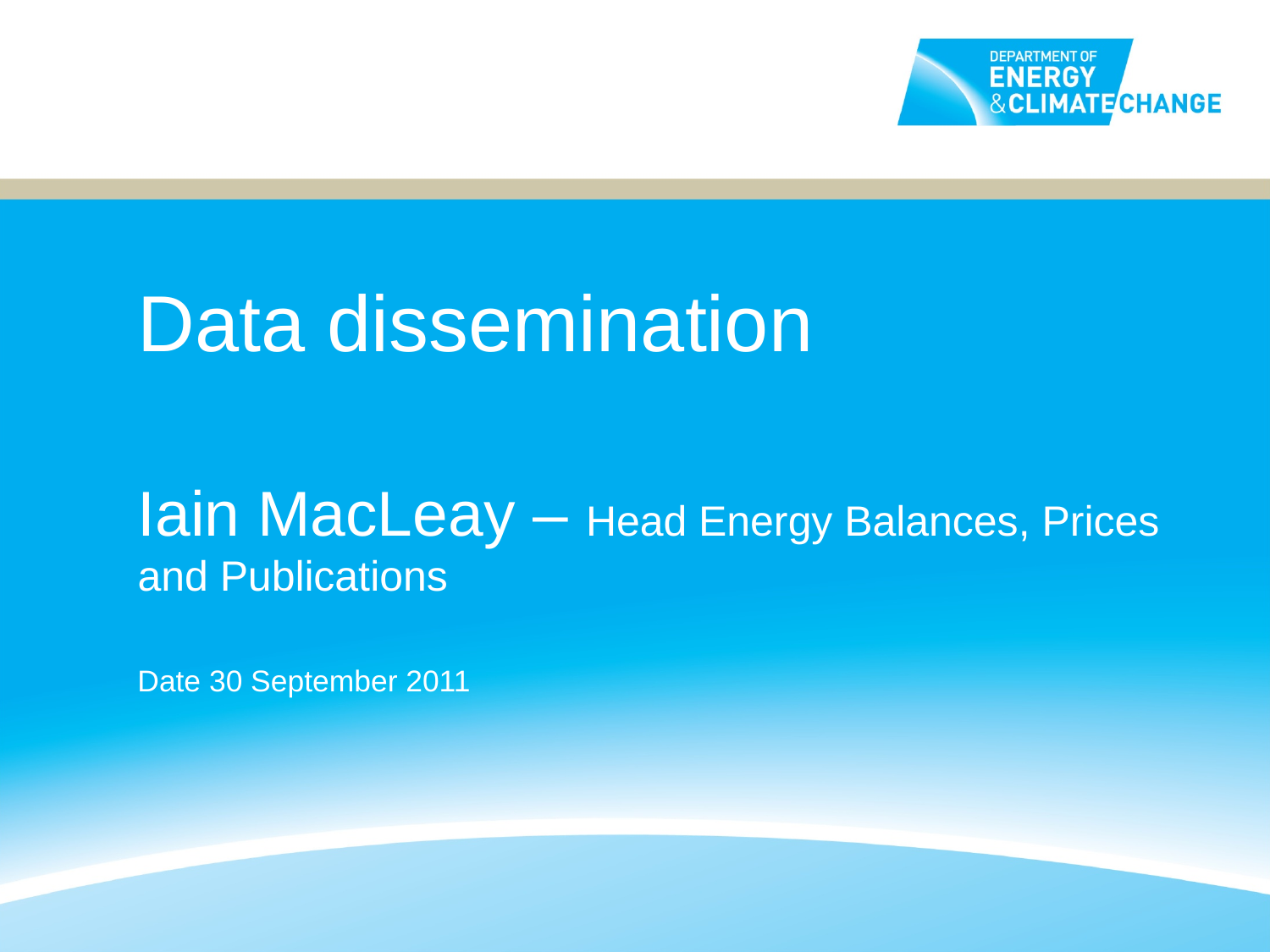

# Data dissemination
Iain MacLeay – Head Energy Balances, Prices and Publications
Date 30 September 2011